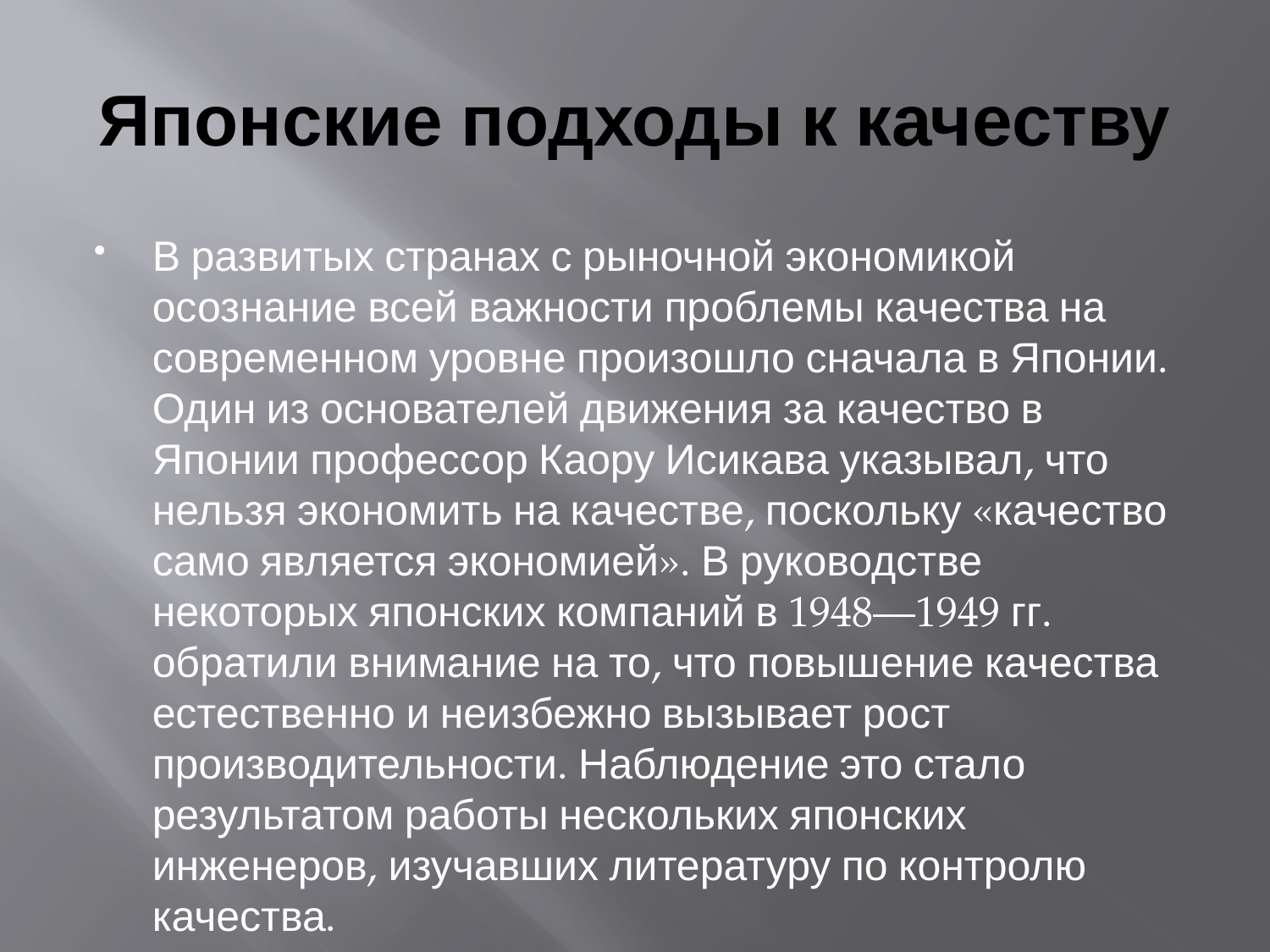

# Японские подходы к качеству
В развитых странах с рыночной экономикой осознание всей важности проблемы качества на современном уровне произошло сначала в Японии. Один из основателей движения за качество в Японии профессор Каору Исикава указывал, что нельзя экономить на качестве, поскольку «качество само является экономией». В руководстве некоторых японских компаний в 1948—1949 гг. обратили внимание на то, что повышение качества естественно и неизбежно вызывает рост производительности. Наблюдение это стало результатом работы нескольких японских инженеров, изучавших литературу по контролю качества.